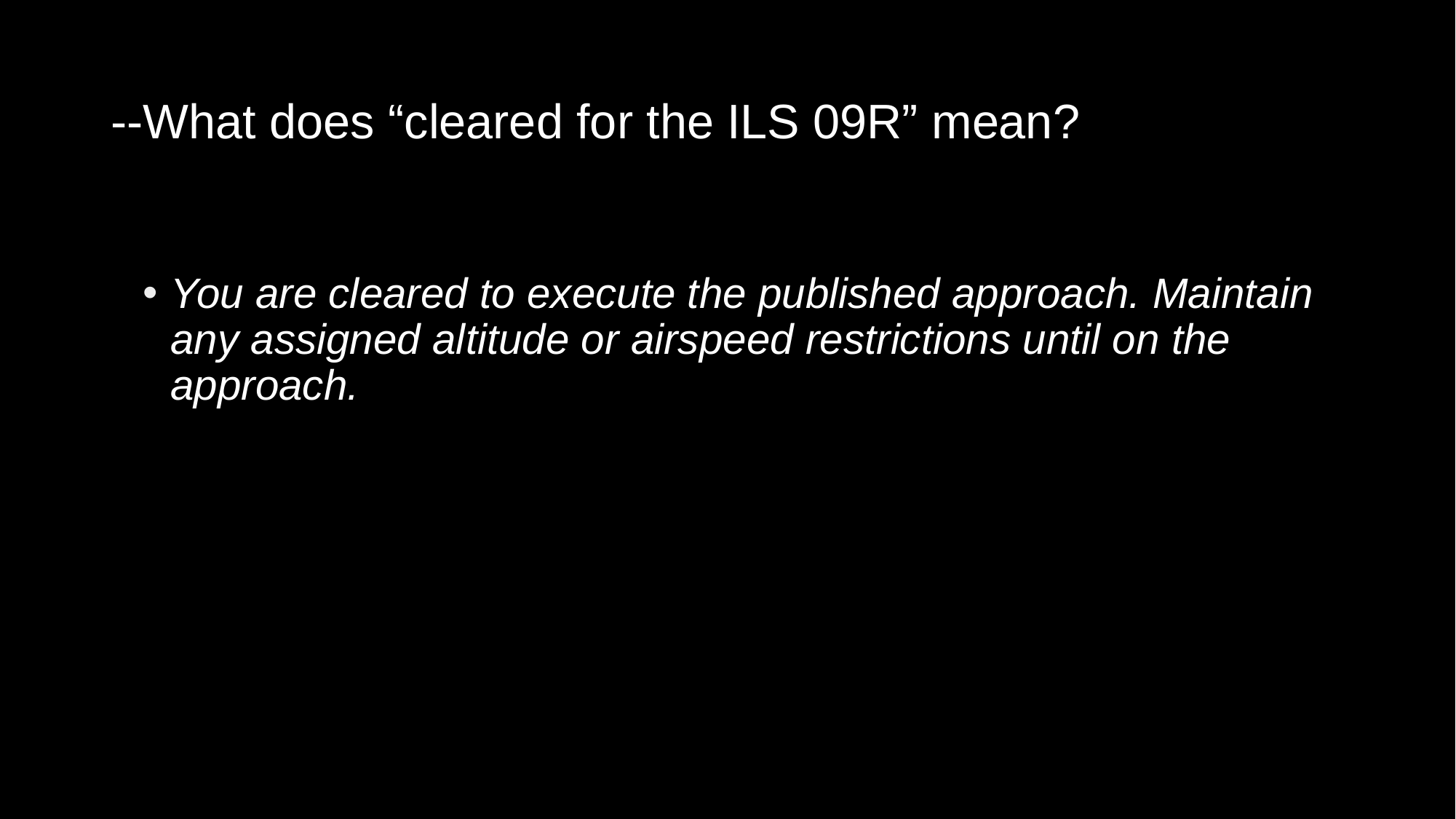

# --What does “cleared for the ILS 09R” mean?
You are cleared to execute the published approach. Maintain any assigned altitude or airspeed restrictions until on the approach.